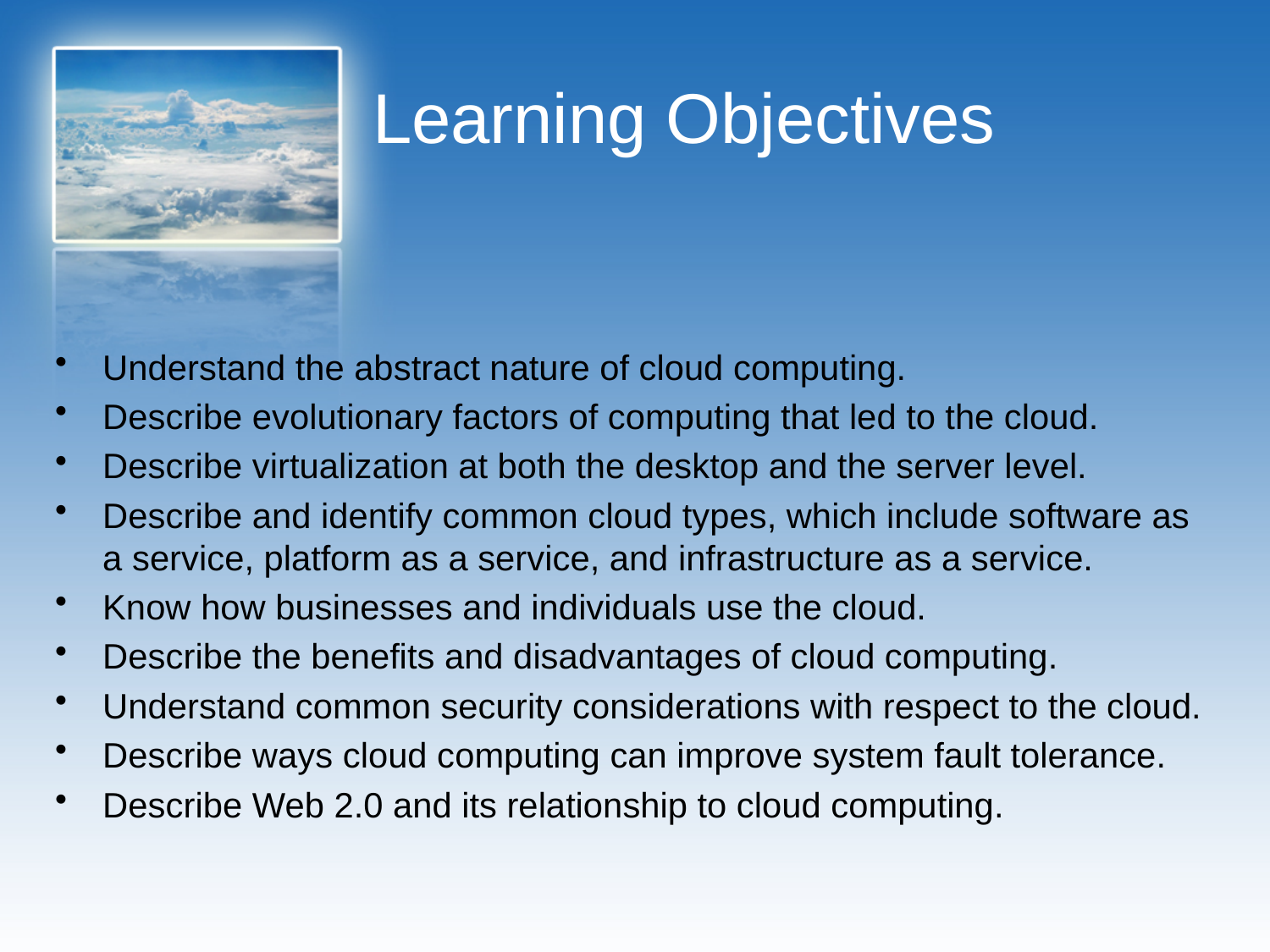

# Learning Objectives
Understand the abstract nature of cloud computing.
Describe evolutionary factors of computing that led to the cloud.
Describe virtualization at both the desktop and the server level.
Describe and identify common cloud types, which include software as a service, platform as a service, and infrastructure as a service.
Know how businesses and individuals use the cloud.
Describe the benefits and disadvantages of cloud computing.
Understand common security considerations with respect to the cloud.
Describe ways cloud computing can improve system fault tolerance.
Describe Web 2.0 and its relationship to cloud computing.